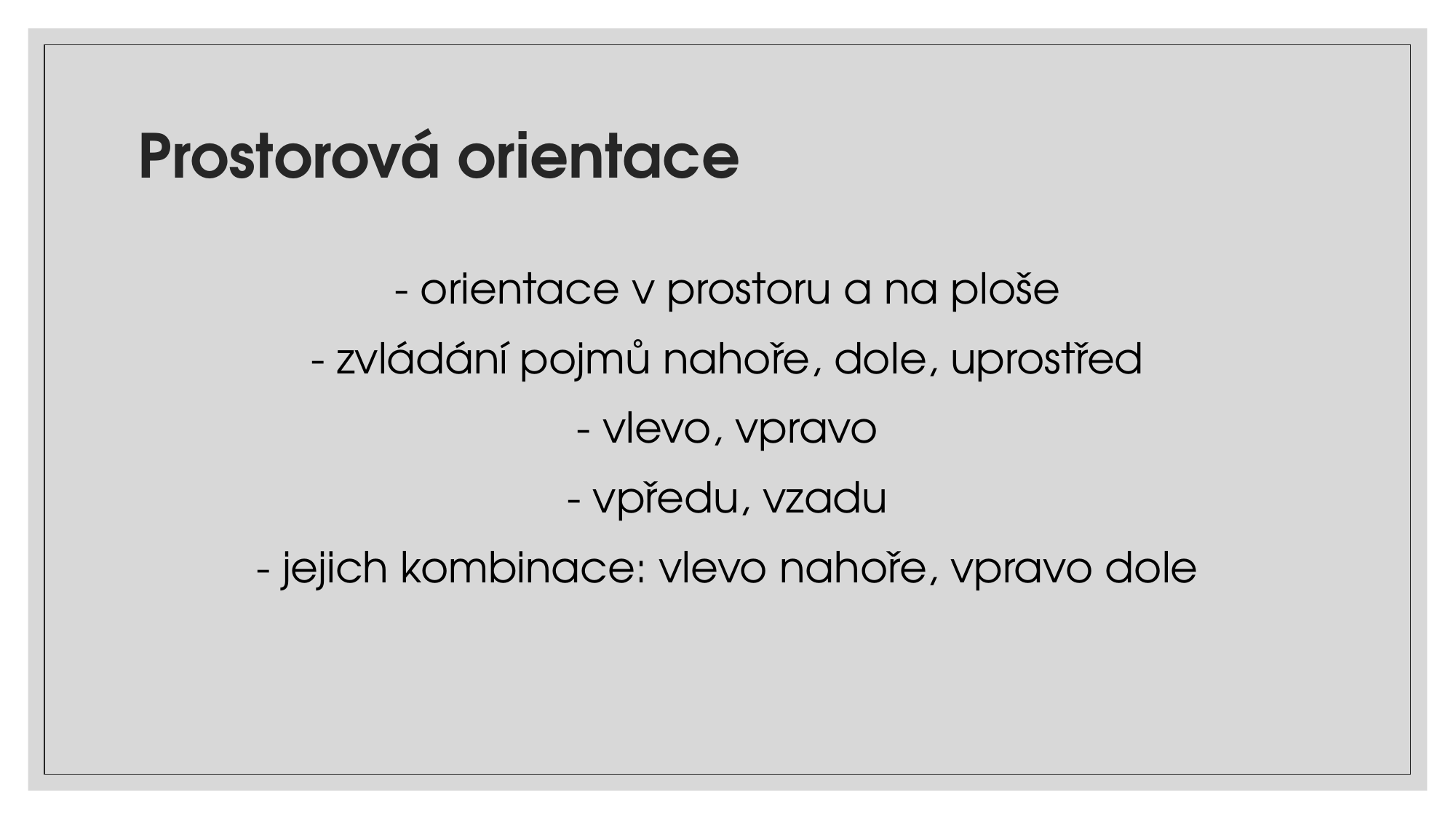

# Prostorová orientace
- orientace v prostoru a na ploše
- zvládání pojmů nahoře, dole, uprostřed
- vlevo, vpravo
- vpředu, vzadu
- jejich kombinace: vlevo nahoře, vpravo dole